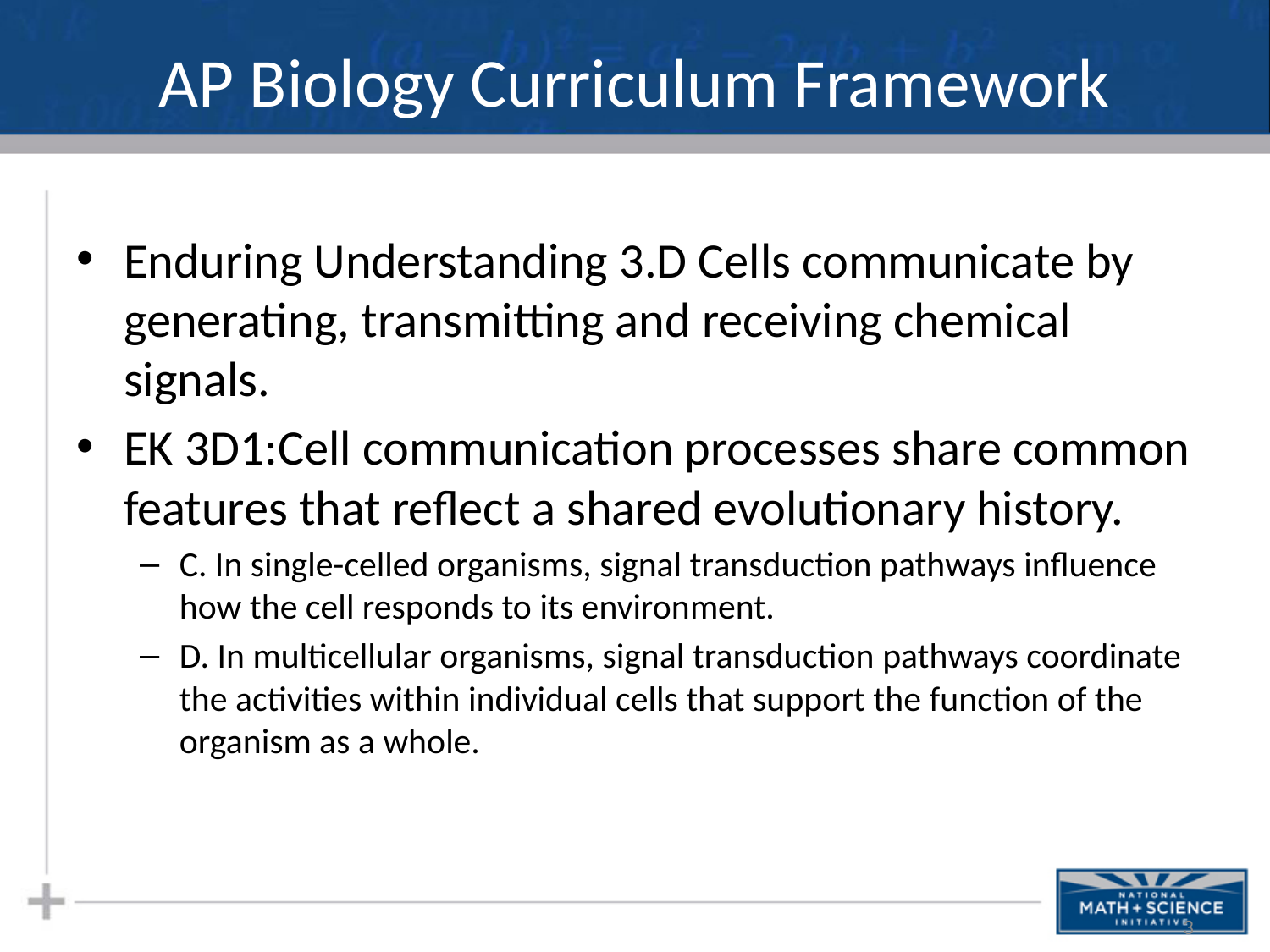

# AP Biology Curriculum Framework
Enduring Understanding 3.D Cells communicate by generating, transmitting and receiving chemical signals.
EK 3D1:Cell communication processes share common features that reflect a shared evolutionary history.
C. In single-celled organisms, signal transduction pathways influence how the cell responds to its environment.
D. In multicellular organisms, signal transduction pathways coordinate the activities within individual cells that support the function of the organism as a whole.

3